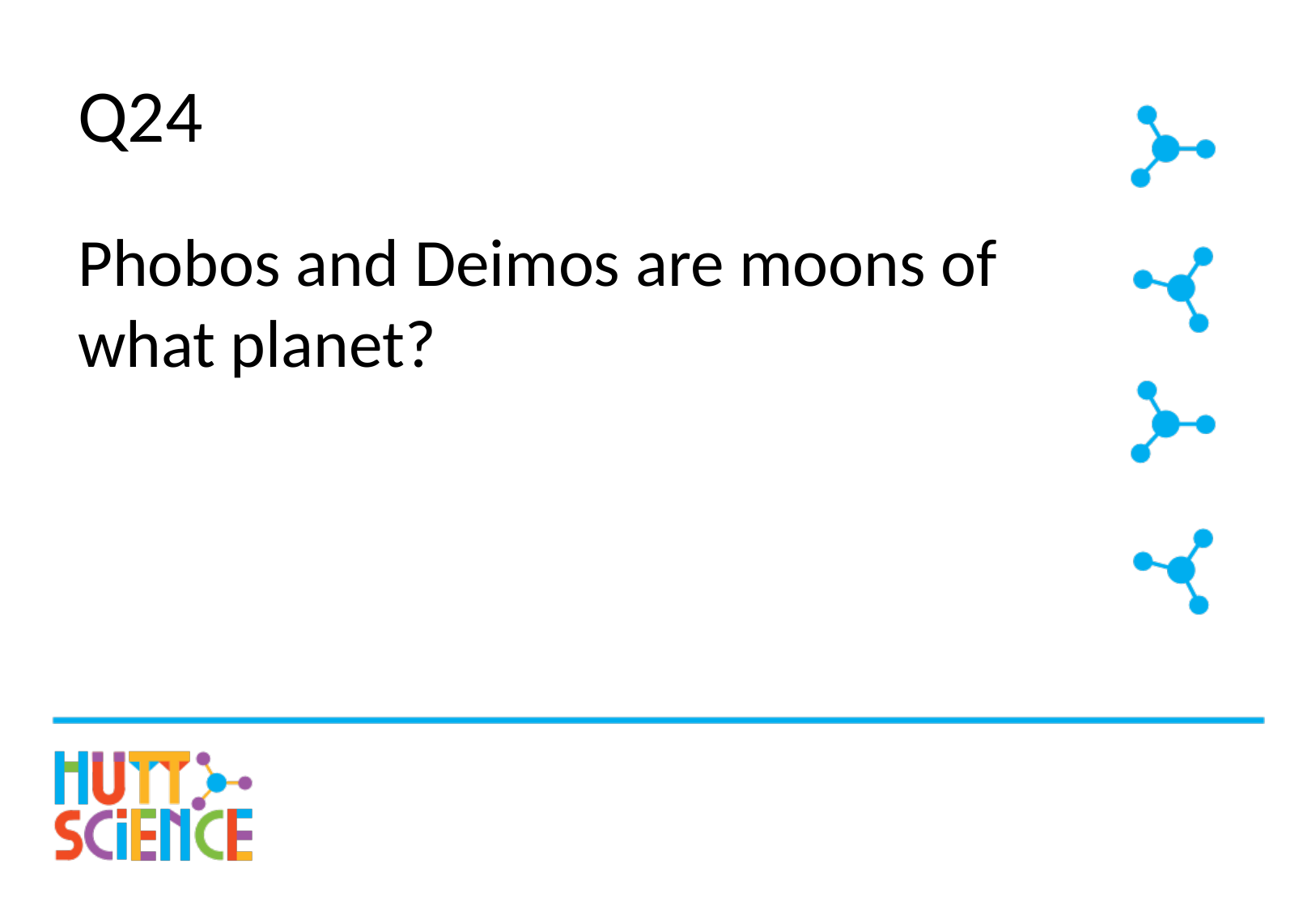

# Q24
Phobos and Deimos are moons of what planet?